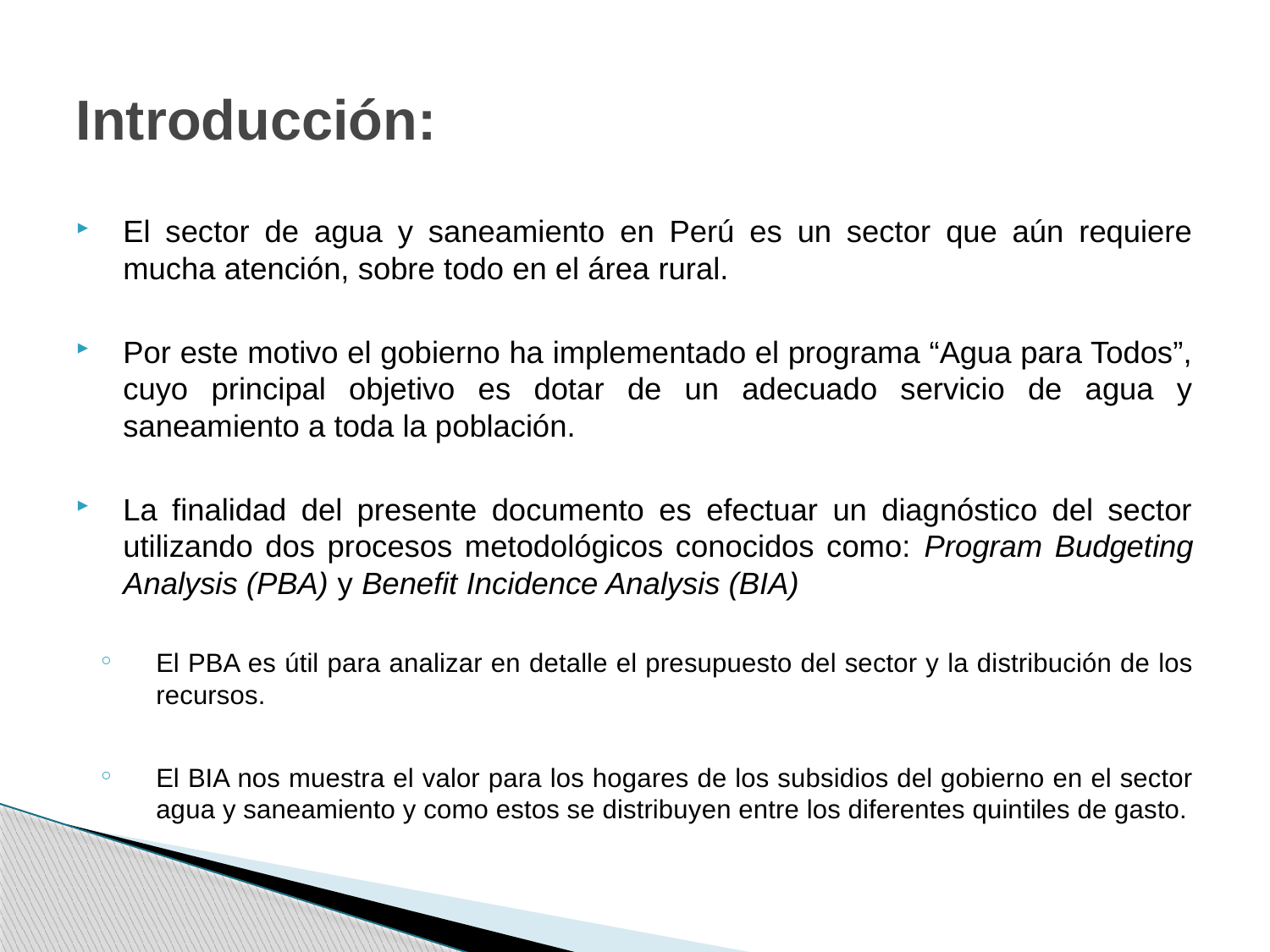

# Introducción:
El sector de agua y saneamiento en Perú es un sector que aún requiere mucha atención, sobre todo en el área rural.

Por este motivo el gobierno ha implementado el programa “Agua para Todos”, cuyo principal objetivo es dotar de un adecuado servicio de agua y saneamiento a toda la población.

La finalidad del presente documento es efectuar un diagnóstico del sector utilizando dos procesos metodológicos conocidos como: Program Budgeting Analysis (PBA) y Benefit Incidence Analysis (BIA)

El PBA es útil para analizar en detalle el presupuesto del sector y la distribución de los recursos.

El BIA nos muestra el valor para los hogares de los subsidios del gobierno en el sector agua y saneamiento y como estos se distribuyen entre los diferentes quintiles de gasto.